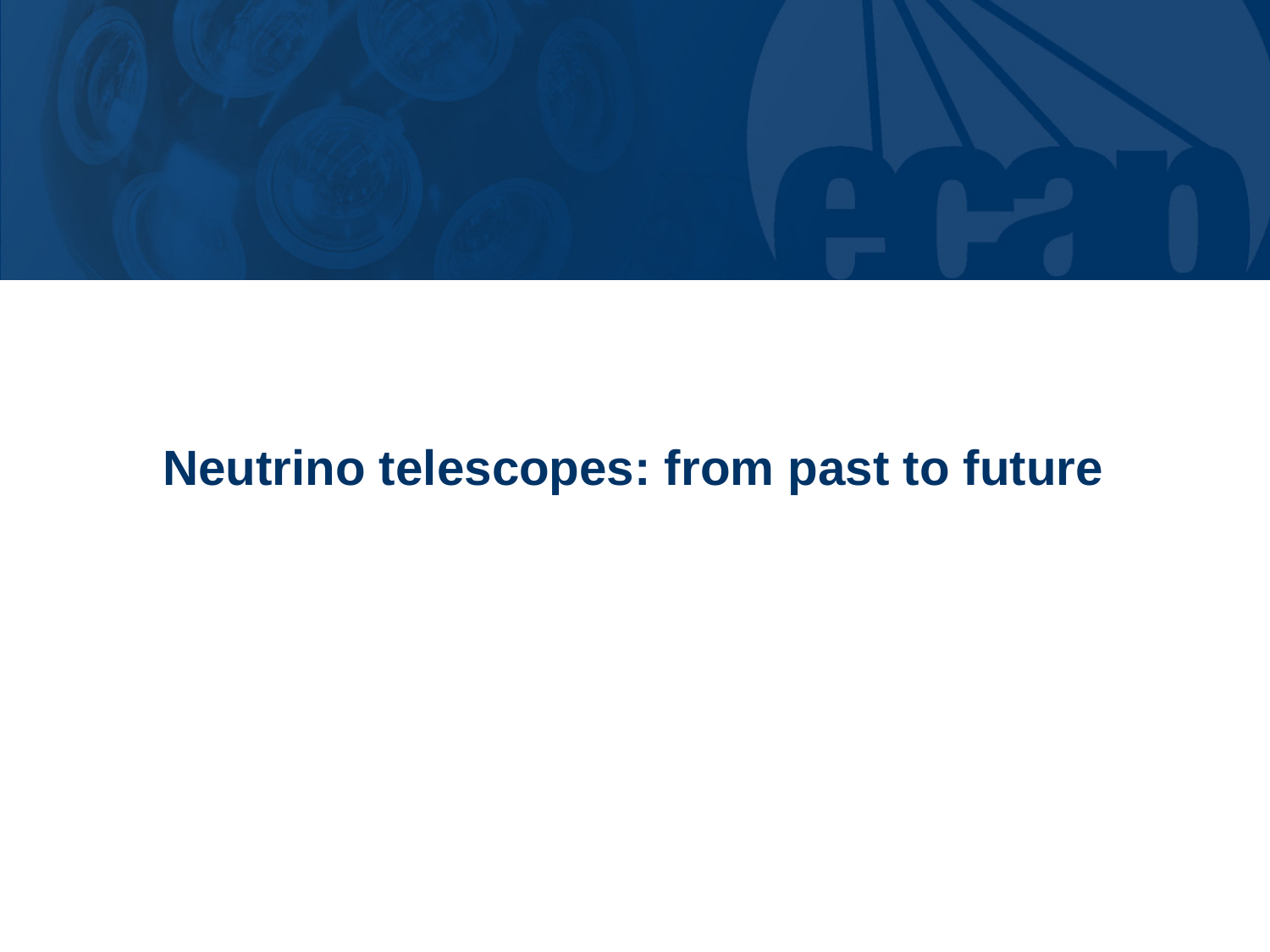

# Neutrino telescopes: from past to future